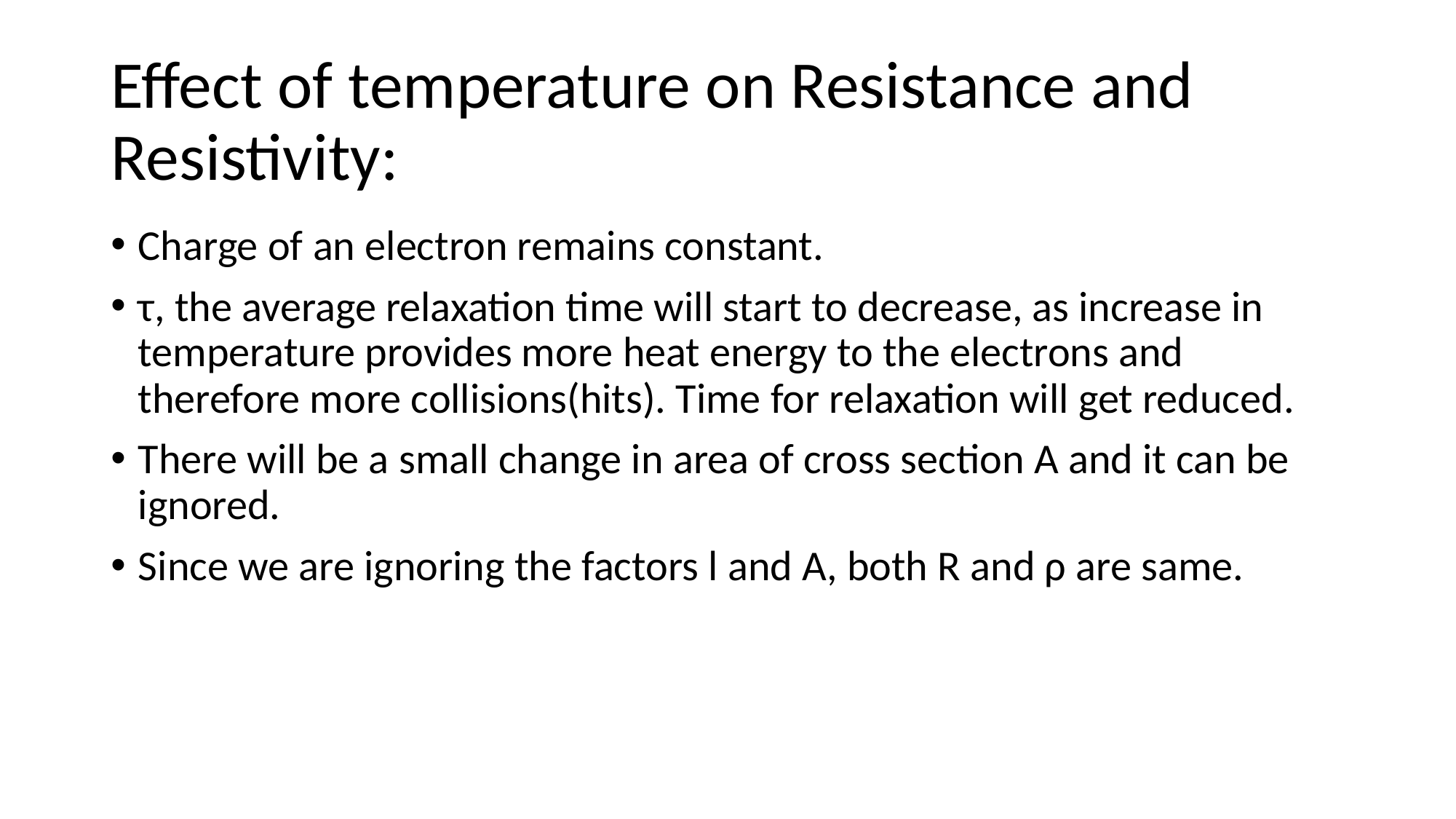

# Effect of temperature on Resistance and Resistivity:
Charge of an electron remains constant.
τ, the average relaxation time will start to decrease, as increase in temperature provides more heat energy to the electrons and therefore more collisions(hits). Time for relaxation will get reduced.
There will be a small change in area of cross section A and it can be ignored.
Since we are ignoring the factors l and A, both R and ρ are same.